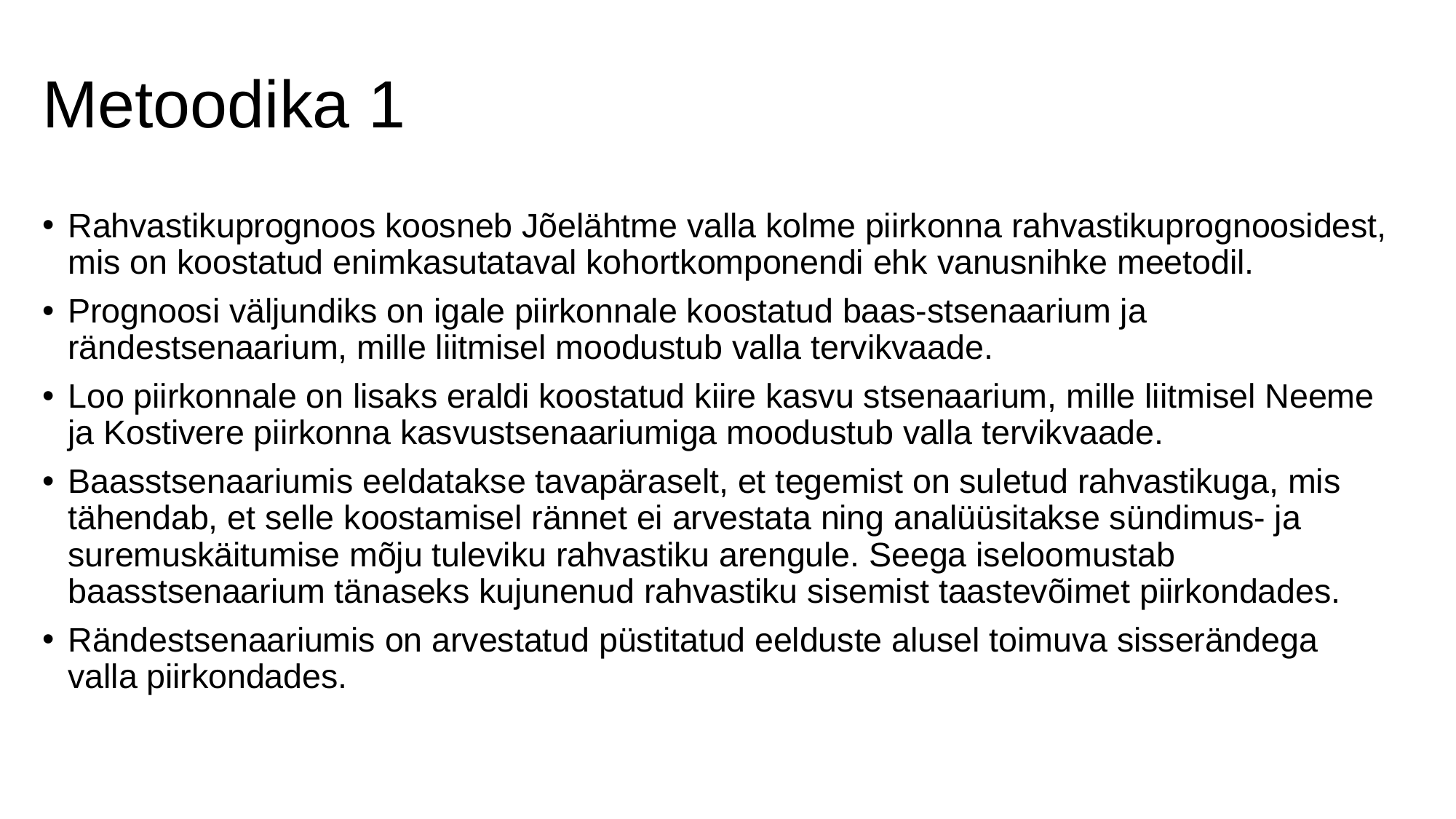

# Metoodika 1
Rahvastikuprognoos koosneb Jõelähtme valla kolme piirkonna rahvastikuprognoosidest, mis on koostatud enimkasutataval kohortkomponendi ehk vanusnihke meetodil.
Prognoosi väljundiks on igale piirkonnale koostatud baas-stsenaarium ja rändestsenaarium, mille liitmisel moodustub valla tervikvaade.
Loo piirkonnale on lisaks eraldi koostatud kiire kasvu stsenaarium, mille liitmisel Neeme ja Kostivere piirkonna kasvustsenaariumiga moodustub valla tervikvaade.
Baasstsenaariumis eeldatakse tavapäraselt, et tegemist on suletud rahvastikuga, mis tähendab, et selle koostamisel rännet ei arvestata ning analüüsitakse sündimus- ja  suremuskäitumise mõju tuleviku rahvastiku arengule. Seega iseloomustab baasstsenaarium tänaseks kujunenud rahvastiku sisemist taastevõimet piirkondades.
Rändestsenaariumis on arvestatud püstitatud eelduste alusel toimuva sisserändega valla piirkondades.